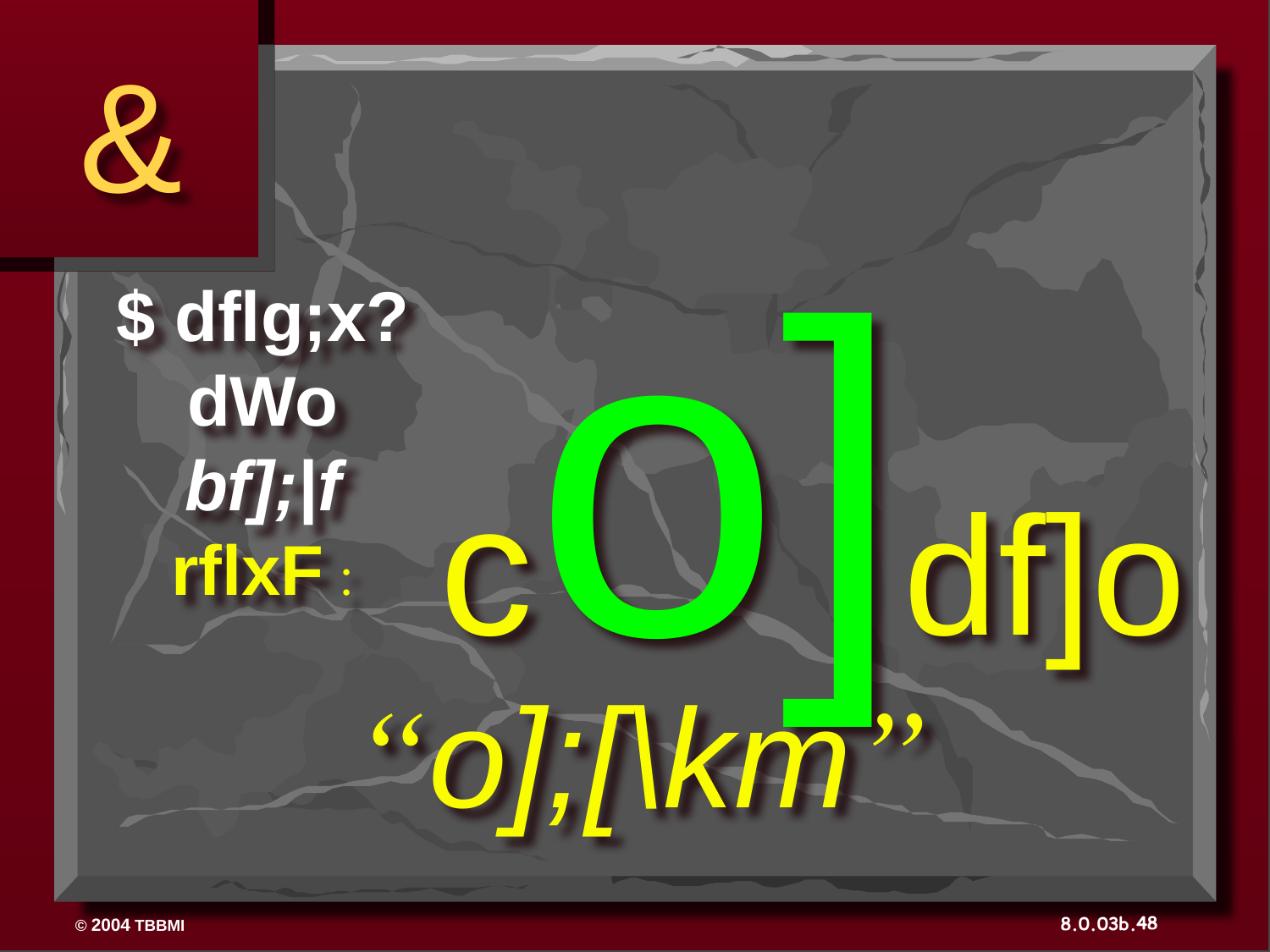

&
co]df]o
$ dflg;x? dWo
bf];|f rflxF :

“o];[\km”
48